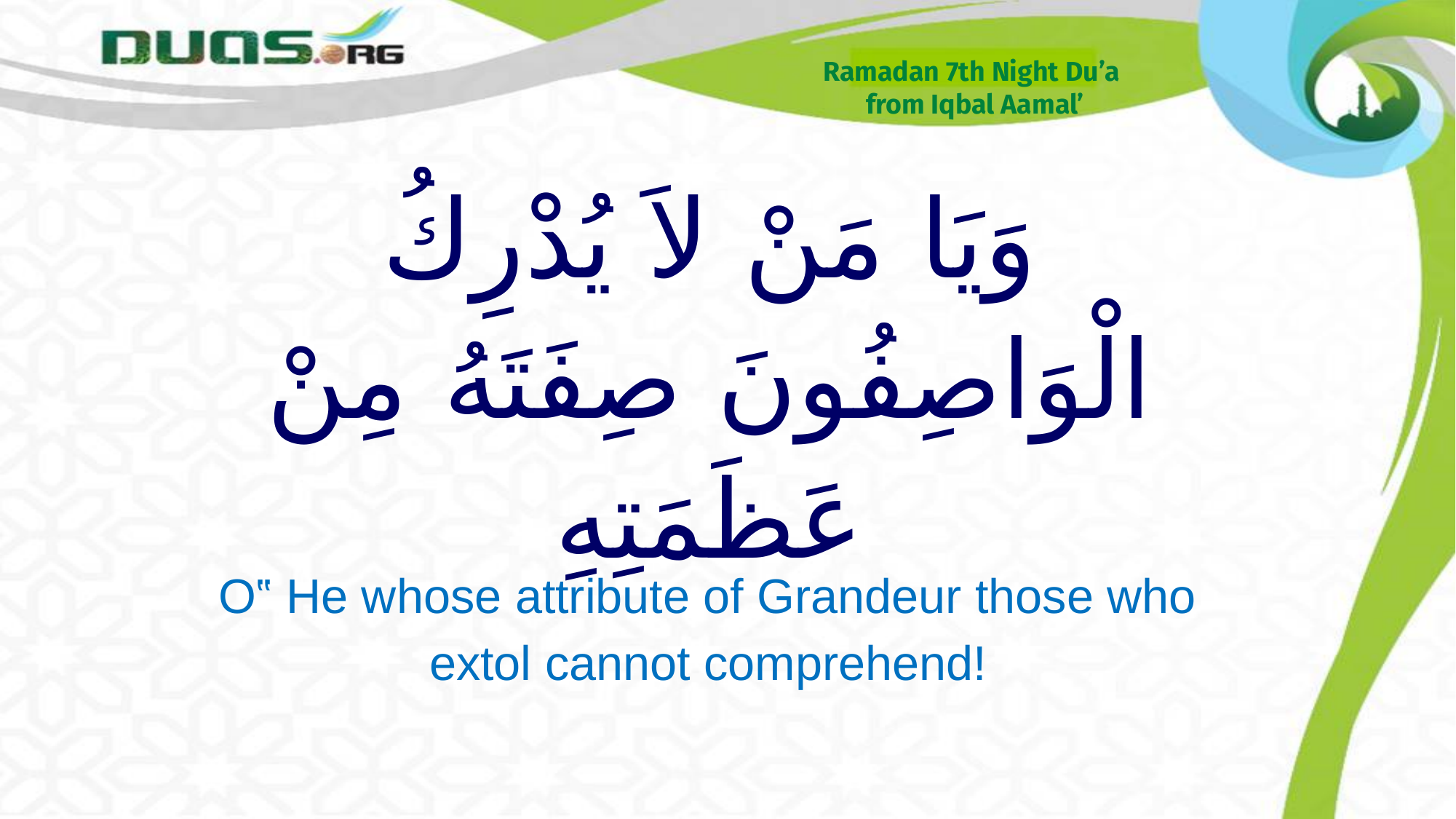

Ramadan 7th Night Du’a
from Iqbal Aamal’
# وَيَا مَنْ لاَ يُدْرِكُ الْوَاصِفُونَ صِفَتَهُ مِنْ عَظَمَتِهِ
O‟ He whose attribute of Grandeur those who extol cannot comprehend!